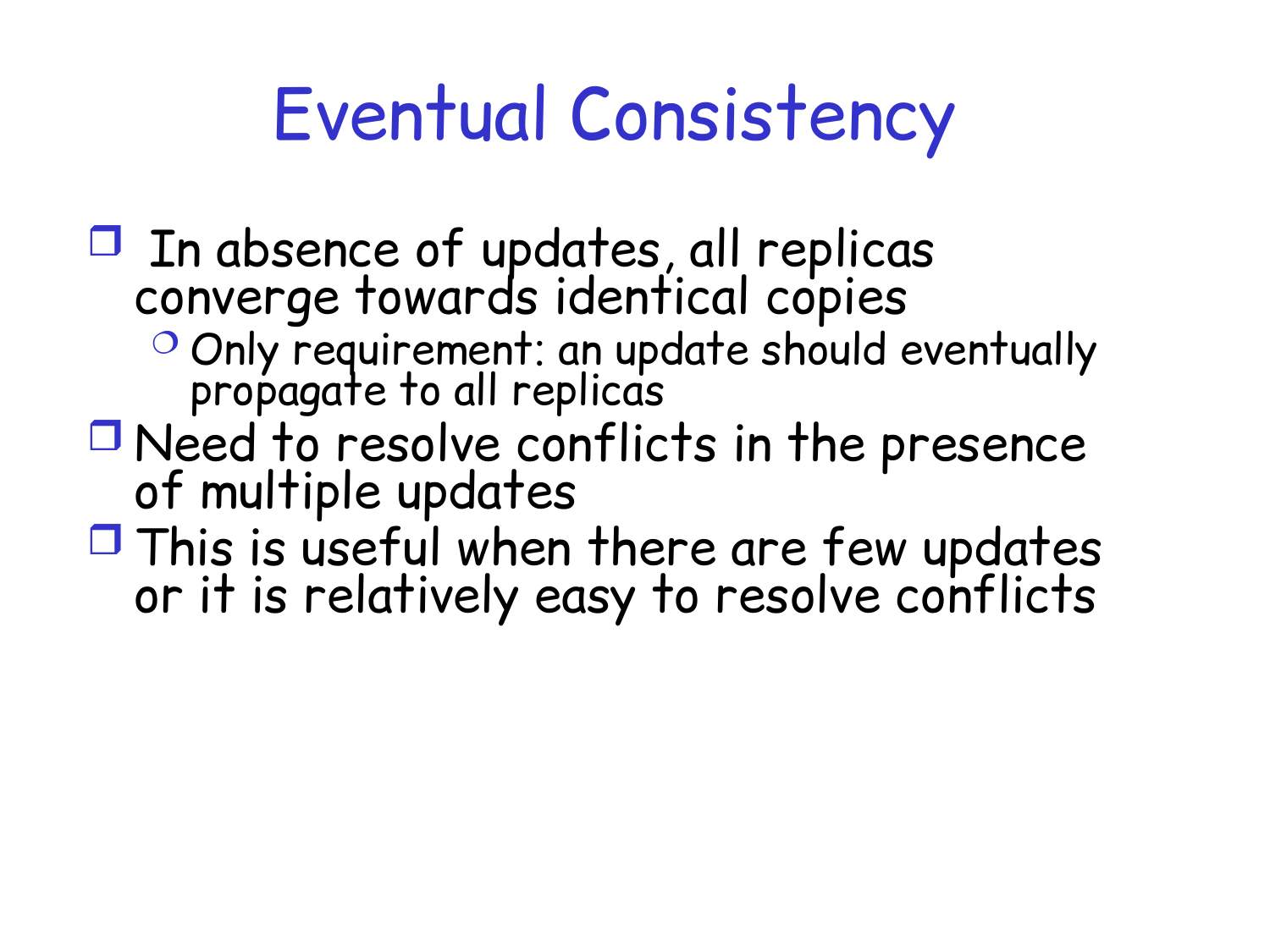

# Eventual Consistency
 In absence of updates, all replicas converge towards identical copies
Only requirement: an update should eventually propagate to all replicas
Need to resolve conflicts in the presence of multiple updates
This is useful when there are few updates or it is relatively easy to resolve conflicts